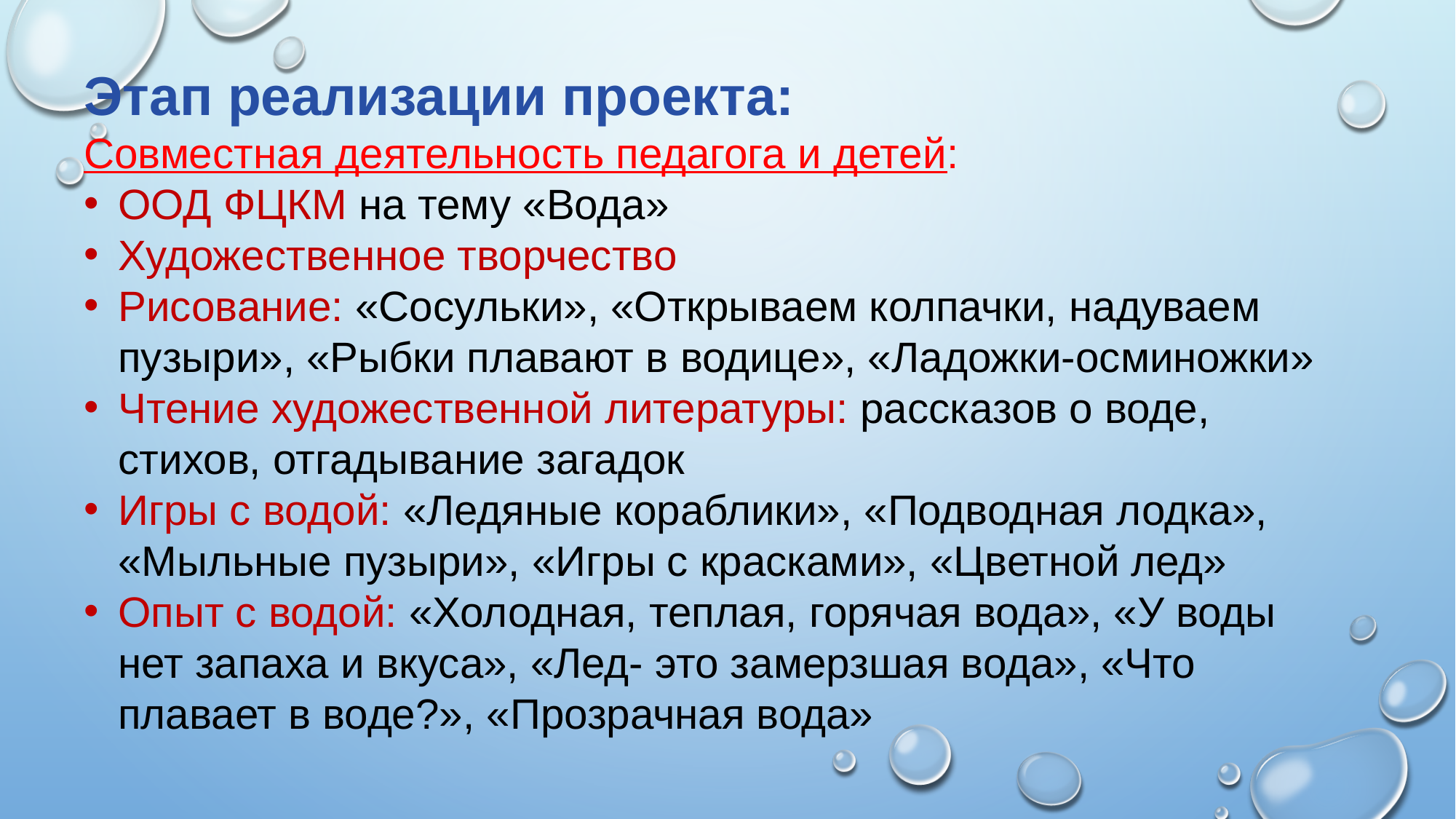

Этап реализации проекта:
Совместная деятельность педагога и детей:
ООД ФЦКМ на тему «Вода»
Художественное творчество
Рисование: «Сосульки», «Открываем колпачки, надуваем пузыри», «Рыбки плавают в водице», «Ладожки-осминожки»
Чтение художественной литературы: рассказов о воде, стихов, отгадывание загадок
Игры с водой: «Ледяные кораблики», «Подводная лодка», «Мыльные пузыри», «Игры с красками», «Цветной лед»
Опыт с водой: «Холодная, теплая, горячая вода», «У воды нет запаха и вкуса», «Лед- это замерзшая вода», «Что плавает в воде?», «Прозрачная вода»